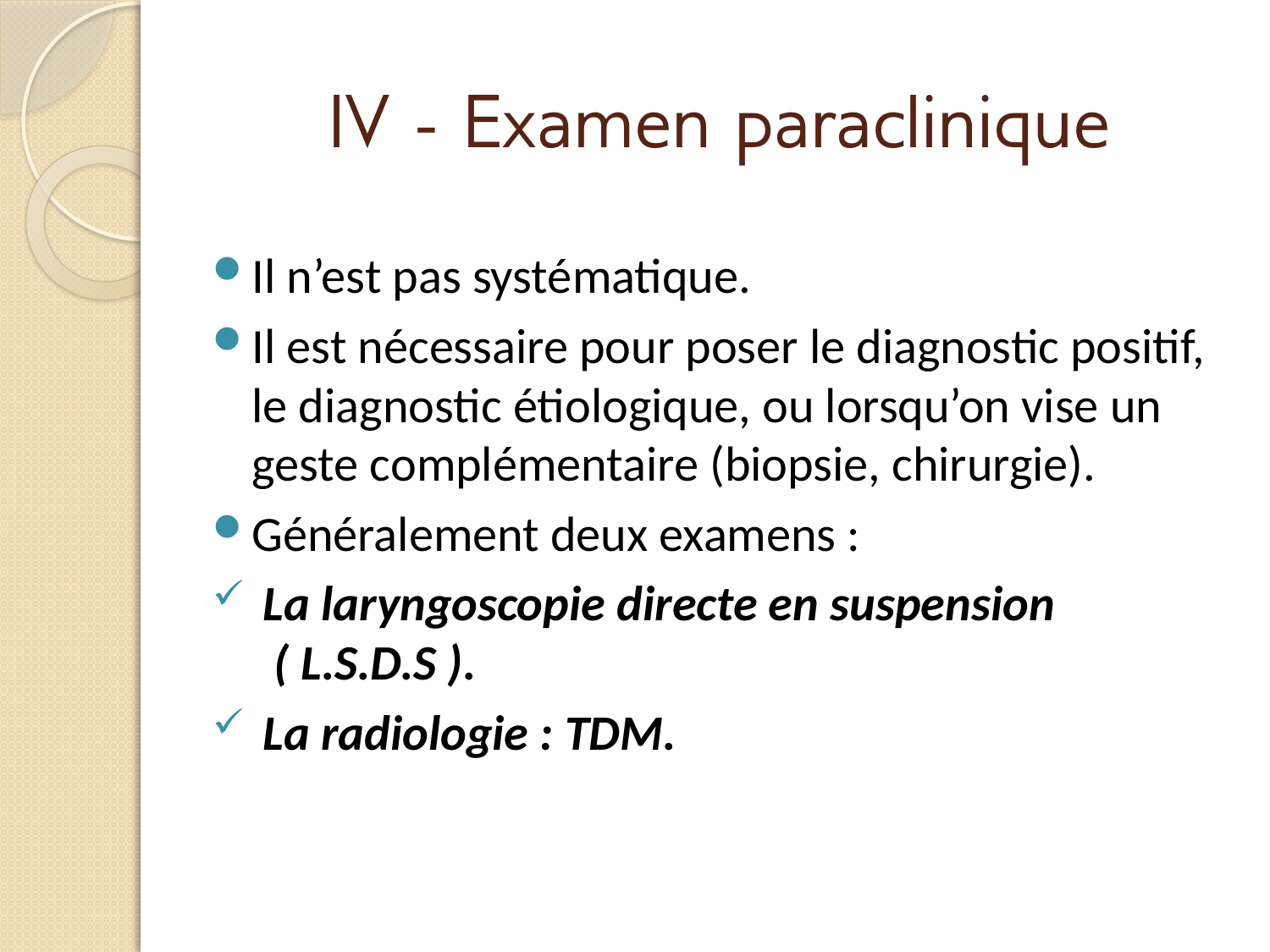

# IV - Examen paraclinique
Il n’est pas systématique.
Il est nécessaire pour poser le diagnostic positif, le diagnostic étiologique, ou lorsqu’on vise un geste complémentaire (biopsie, chirurgie).
Généralement deux examens :
 La laryngoscopie directe en suspension                 ( L.S.D.S ).
 La radiologie : TDM.